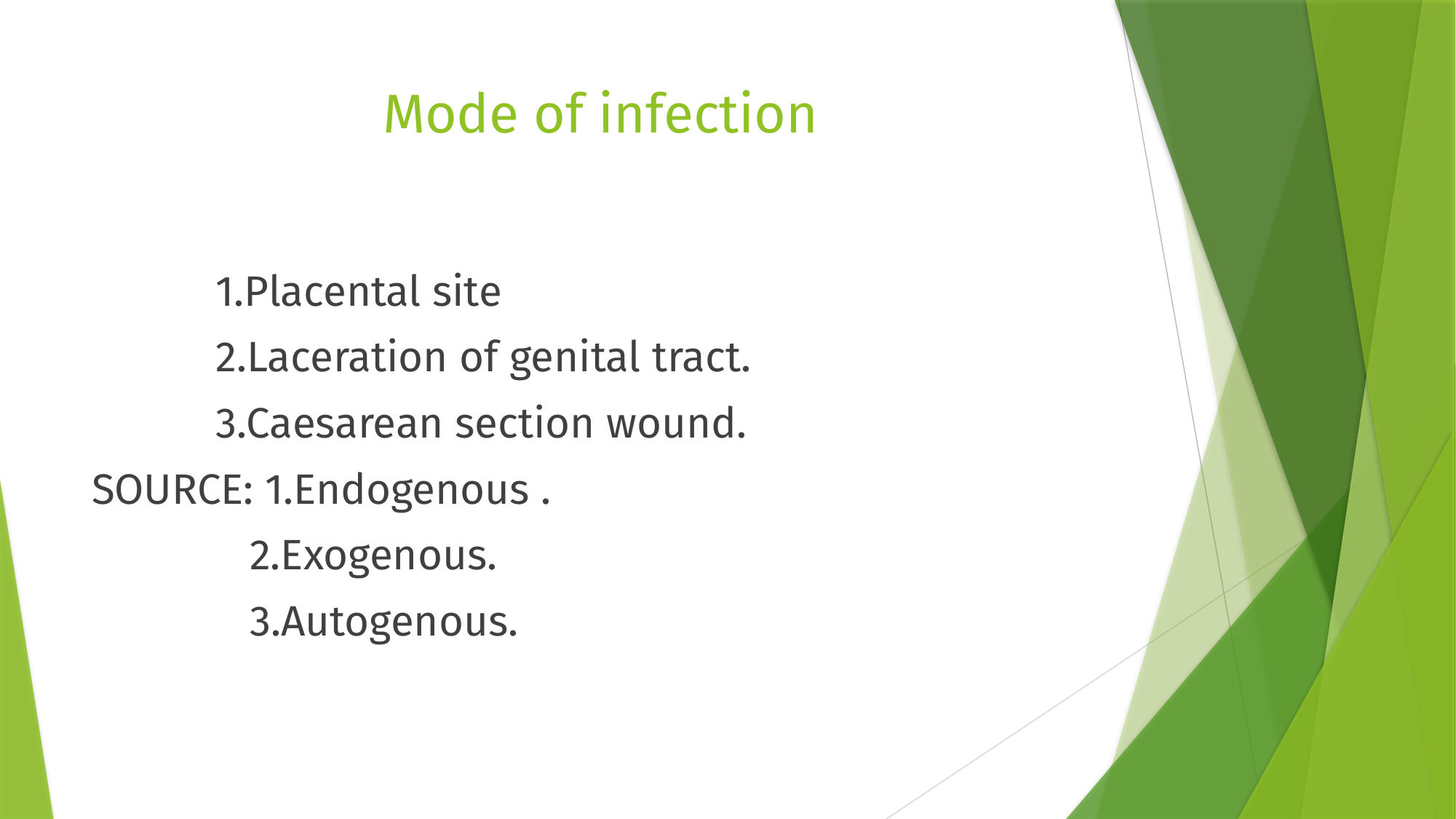

# Mode of infection
           1.Placental site
           2.Laceration of genital tract.
           3.Caesarean section wound.
SOURCE: 1.Endogenous .
              2.Exogenous.
              3.Autogenous.